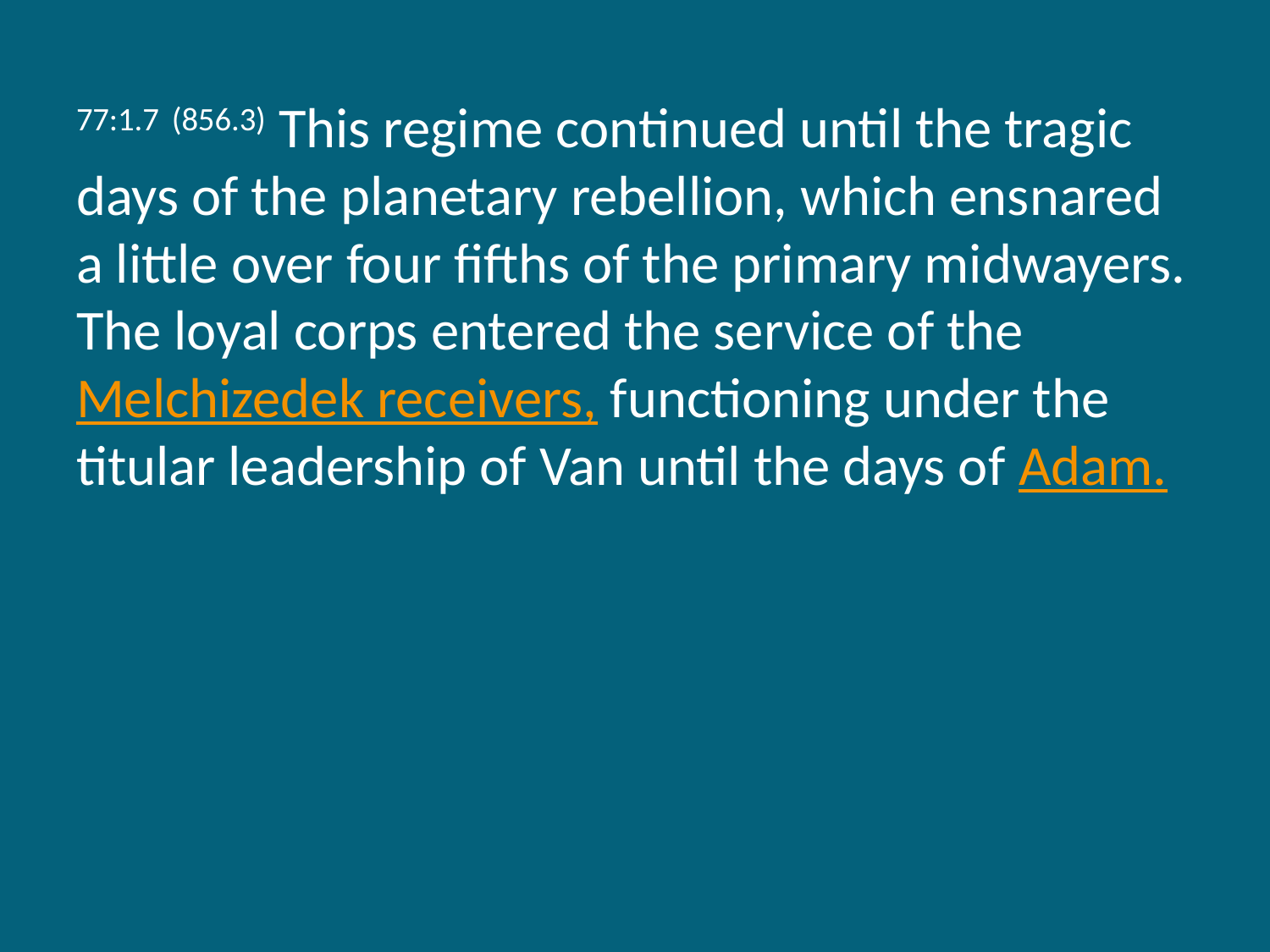

77:1.7 (856.3) This regime continued until the tragic days of the planetary rebellion, which ensnared a little over four fifths of the primary midwayers. The loyal corps entered the service of the Melchizedek receivers, functioning under the titular leadership of Van until the days of Adam.